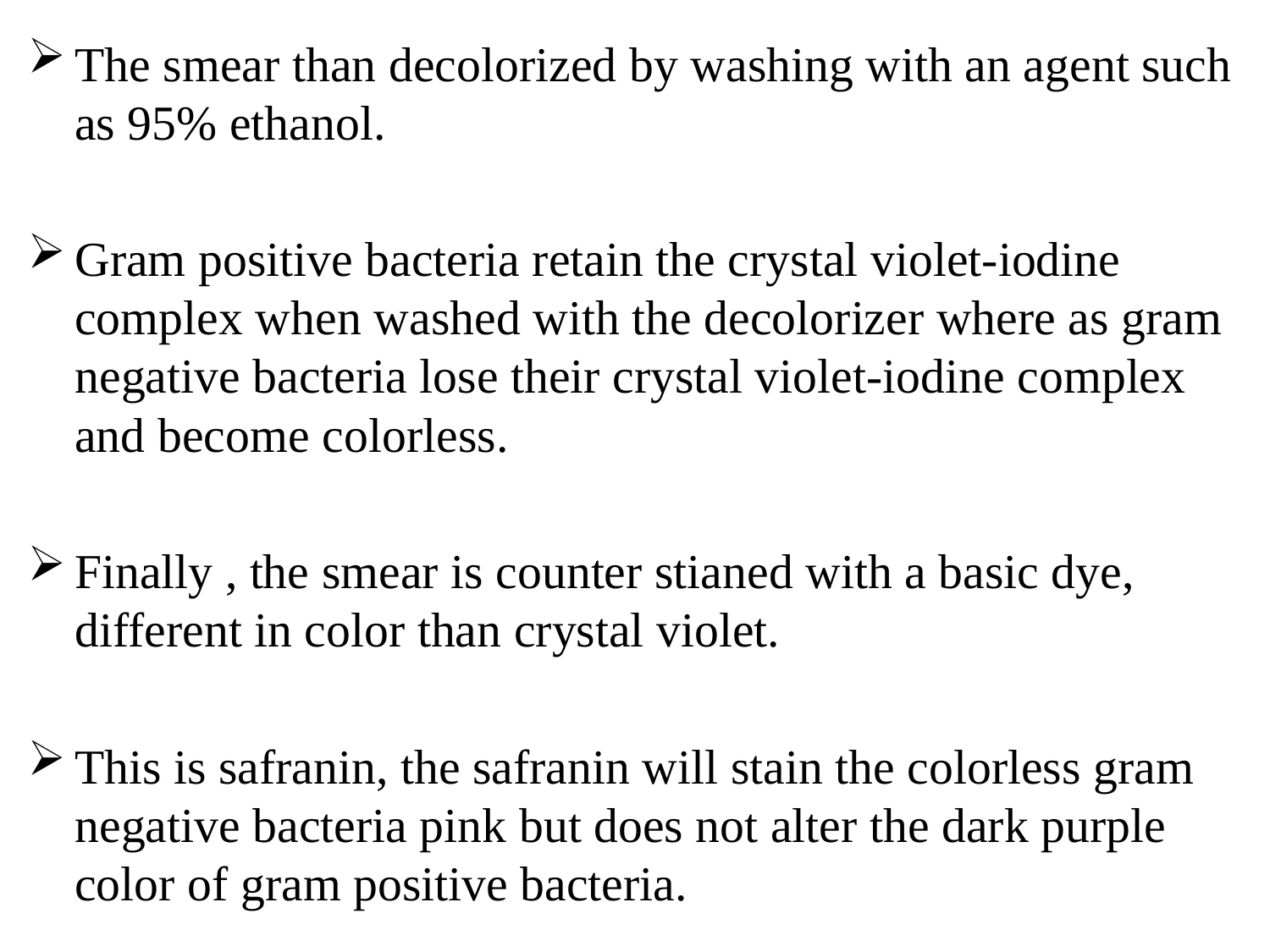

The smear than decolorized by washing with an agent such as 95% ethanol.

Gram positive bacteria retain the crystal violet-iodine complex when washed with the decolorizer where as gram negative bacteria lose their crystal violet-iodine complex and become colorless.

Finally , the smear is counter stianed with a basic dye, different in color than crystal violet.

This is safranin, the safranin will stain the colorless gram negative bacteria pink but does not alter the dark purple color of gram positive bacteria.